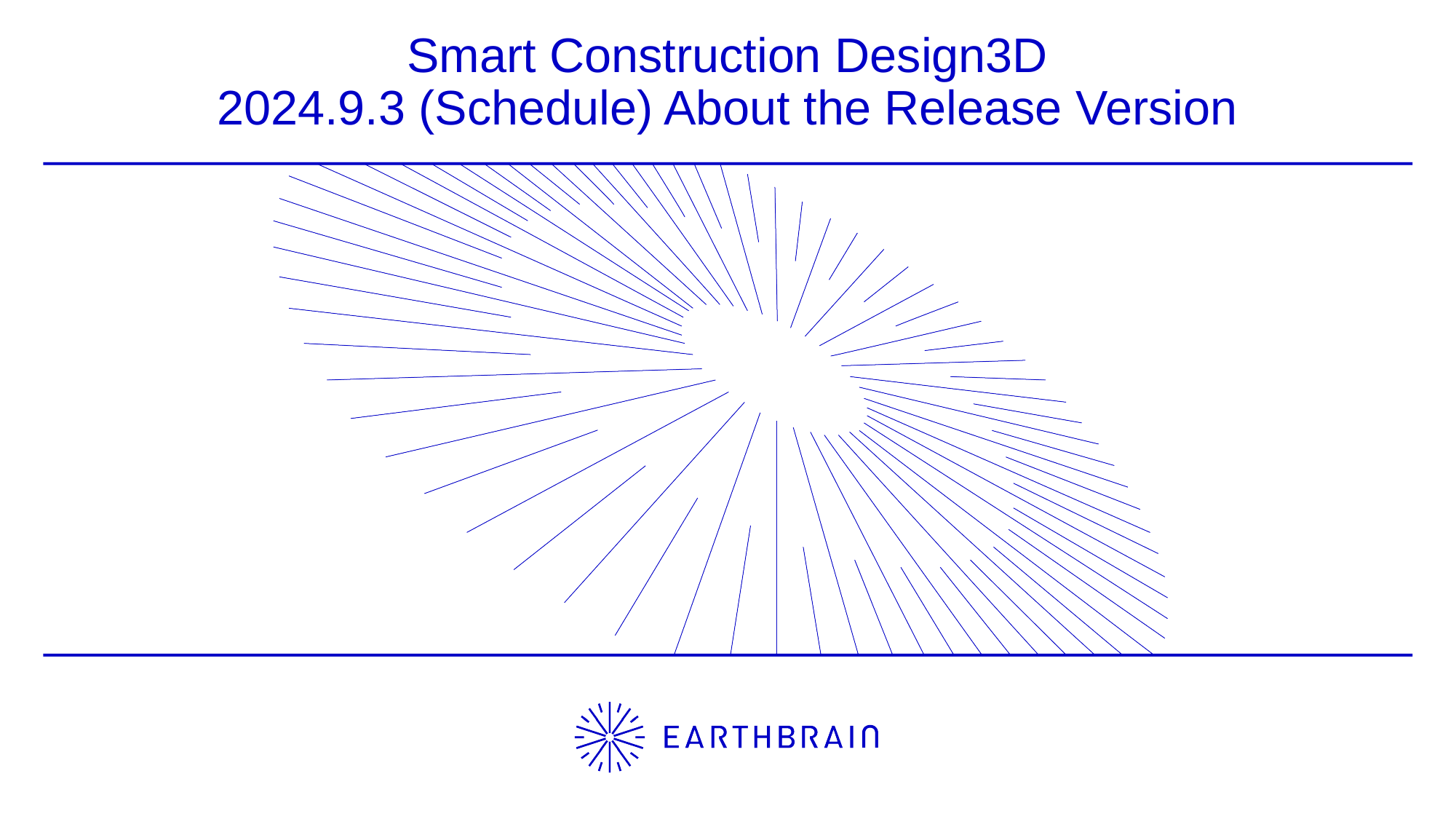

Smart Construction Design3D
2024.9.3 (Schedule) About the Release Version